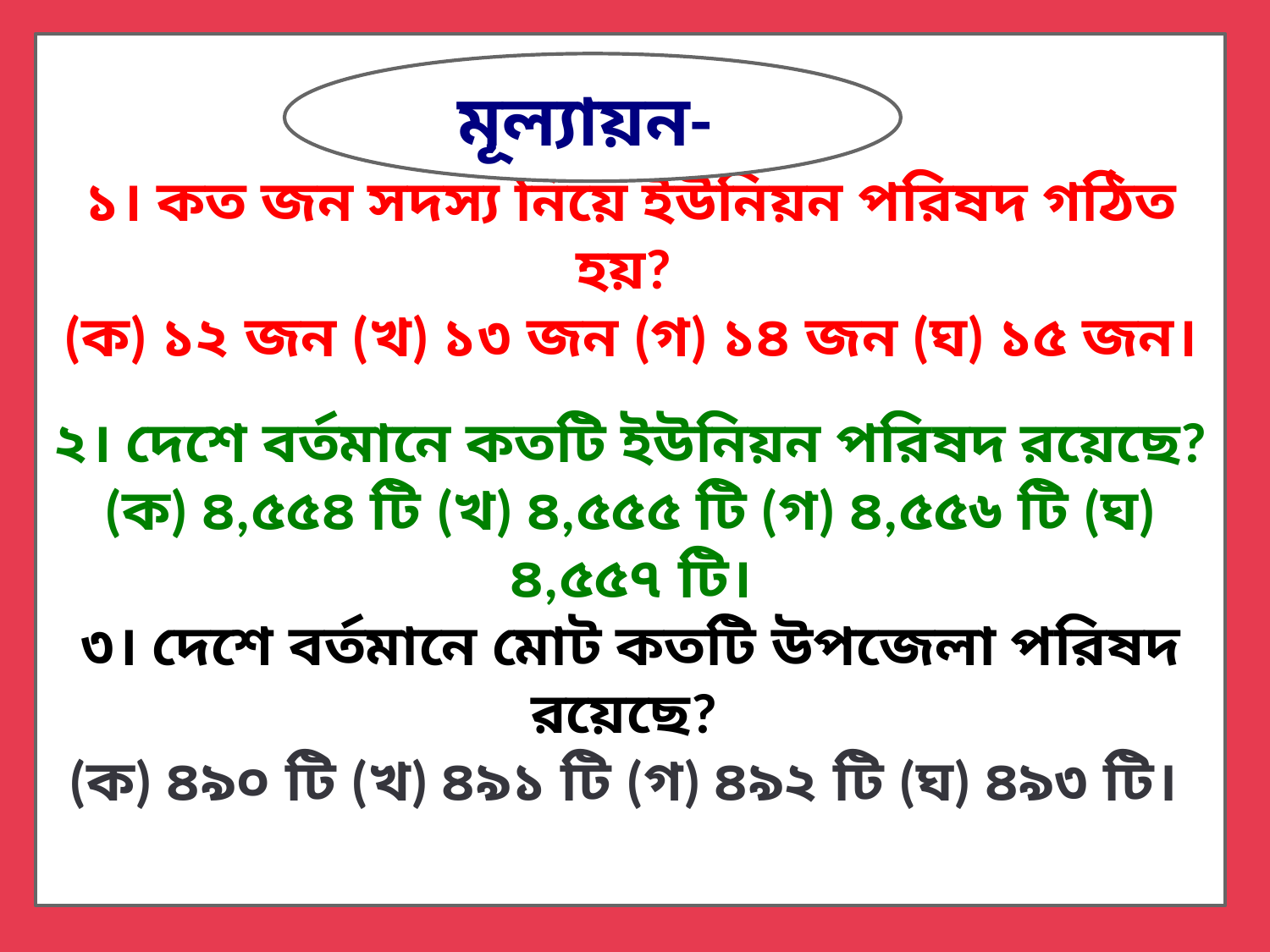

১। কত জন সদস্য নিয়ে ইউনিয়ন পরিষদ গঠিত হয়?
(ক) ১২ জন (খ) ১৩ জন (গ) ১৪ জন (ঘ) ১৫ জন।

২। দেশে বর্তমানে কতটি ইউনিয়ন পরিষদ রয়েছে?
(ক) ৪,৫৫৪ টি (খ) ৪,৫৫৫ টি (গ) ৪,৫৫৬ টি (ঘ) ৪,৫৫৭ টি।
৩। দেশে বর্তমানে মোট কতটি উপজেলা পরিষদ রয়েছে?
(ক) ৪৯০ টি (খ) ৪৯১ টি (গ) ৪৯২ টি (ঘ) ৪৯৩ টি।
মূল্যায়ন-